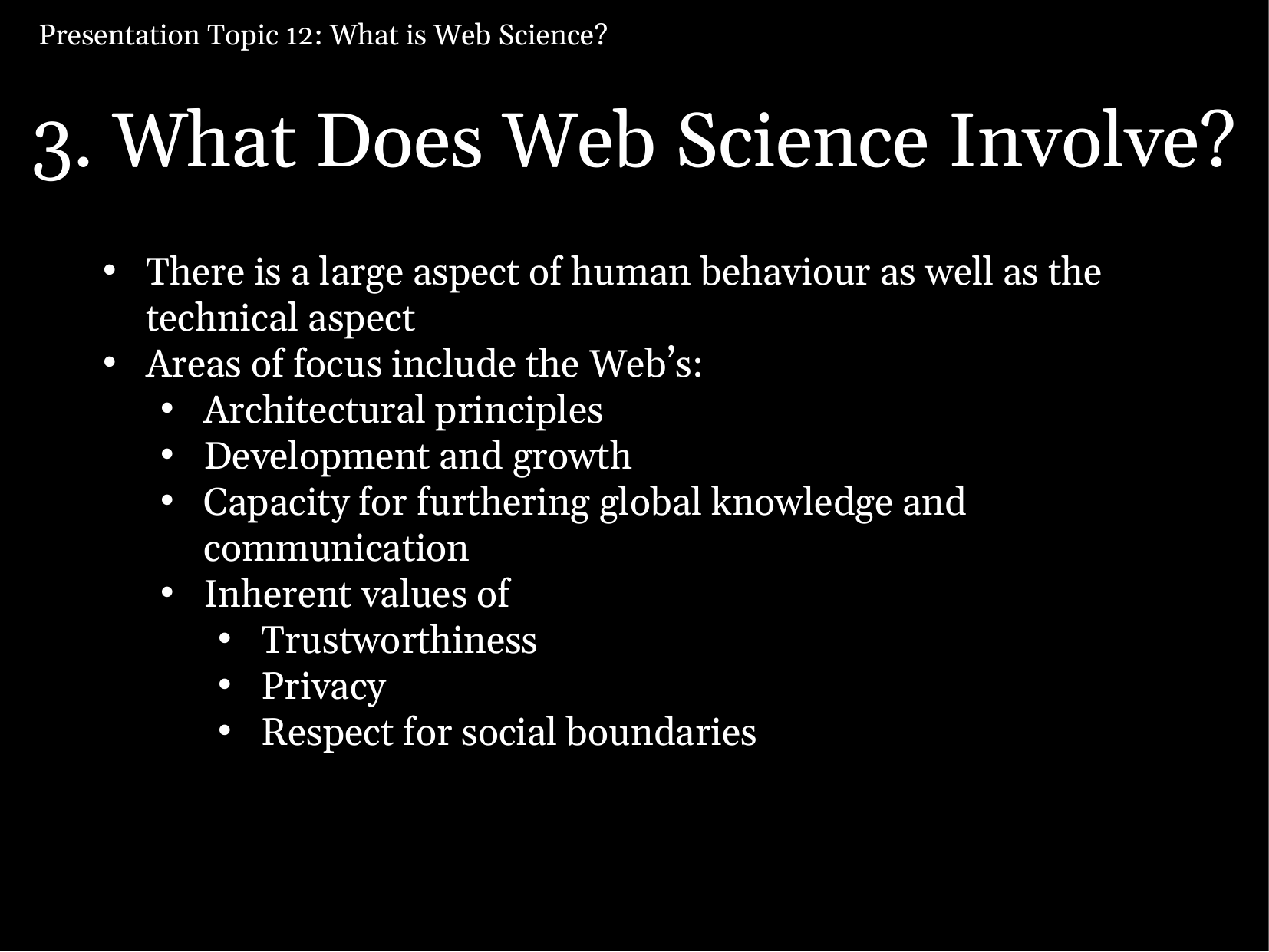

3. What Does Web Science Involve?

There is a large aspect of human behaviour as well as the technical aspect
Areas of focus include the Web’s:
Architectural principles
Development and growth
Capacity for furthering global knowledge and communication
Inherent values of
Trustworthiness
Privacy
Respect for social boundaries